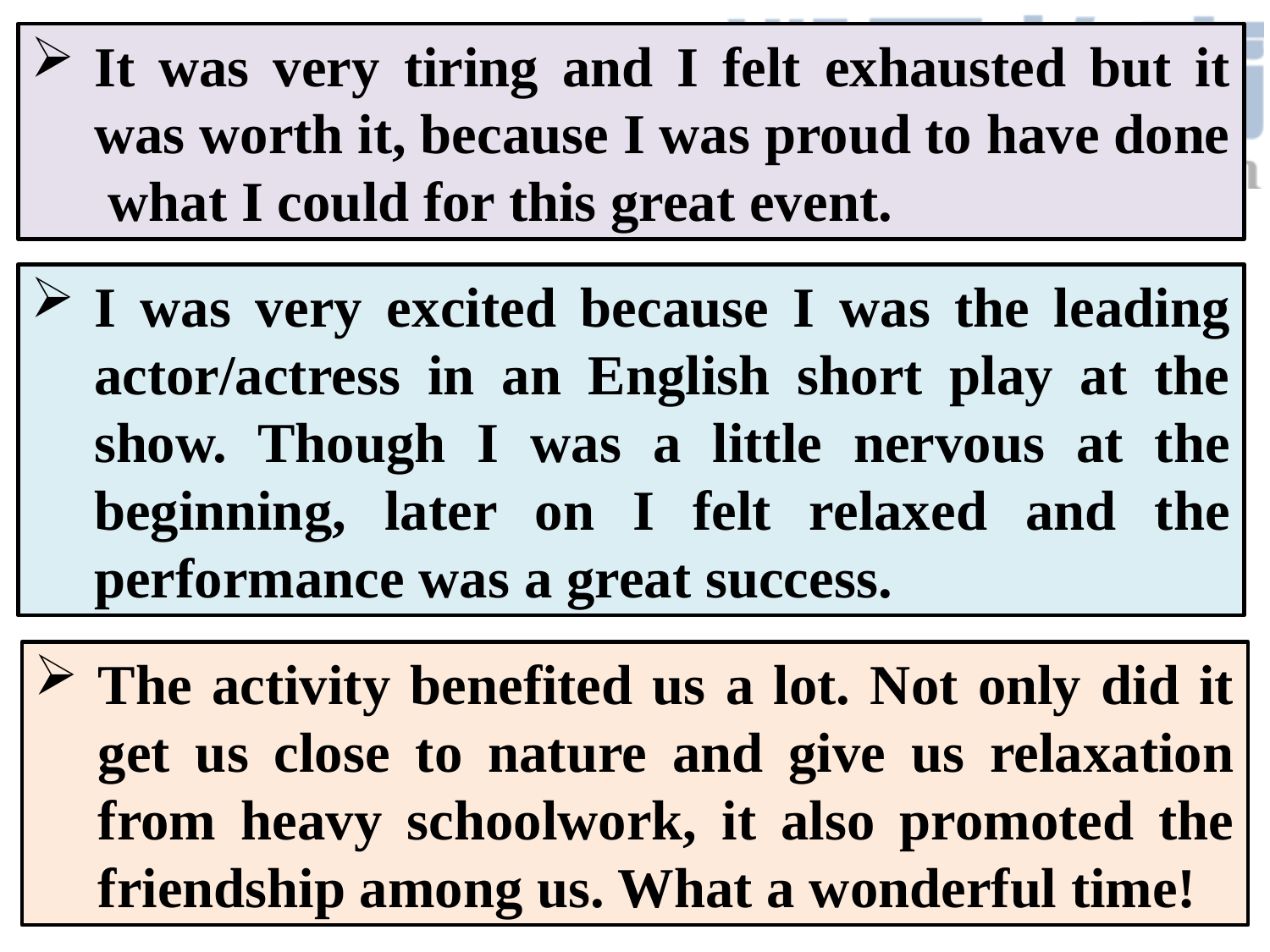

It was very tiring and I felt exhausted but it was worth it, because I was proud to have done  what I could for this great event.
I was very excited because I was the leading actor/actress in an English short play at the show. Though I was a little nervous at the beginning, later on I felt relaxed and the performance was a great success.
The activity benefited us a lot. Not only did it get us close to nature and give us relaxation from heavy schoolwork, it also promoted the friendship among us. What a wonderful time!